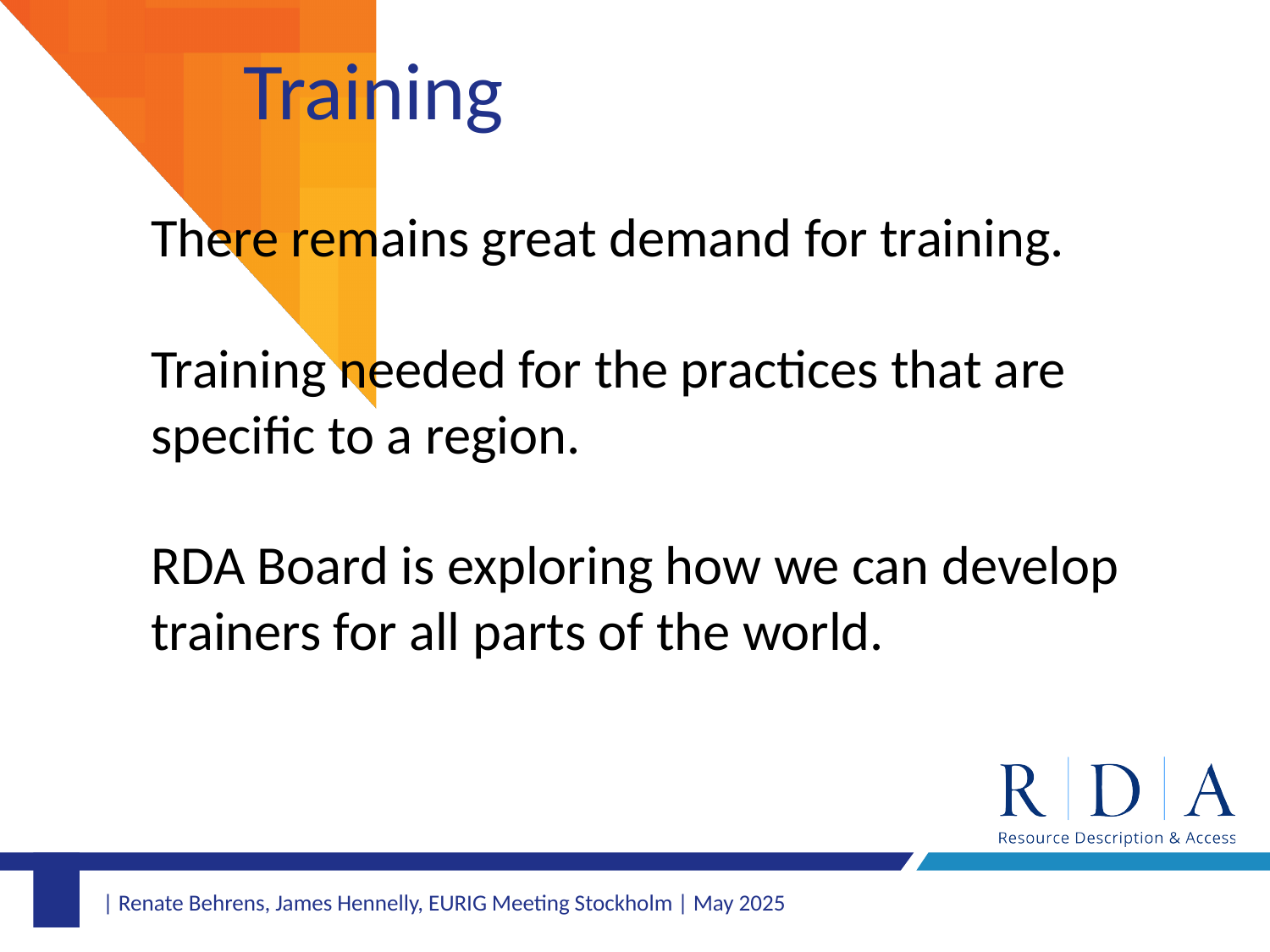

# Training
There remains great demand for training.

Training needed for the practices that are specific to a region.

RDA Board is exploring how we can develop trainers for all parts of the world.
| Renate Behrens, James Hennelly, EURIG Meeting Stockholm | May 2025